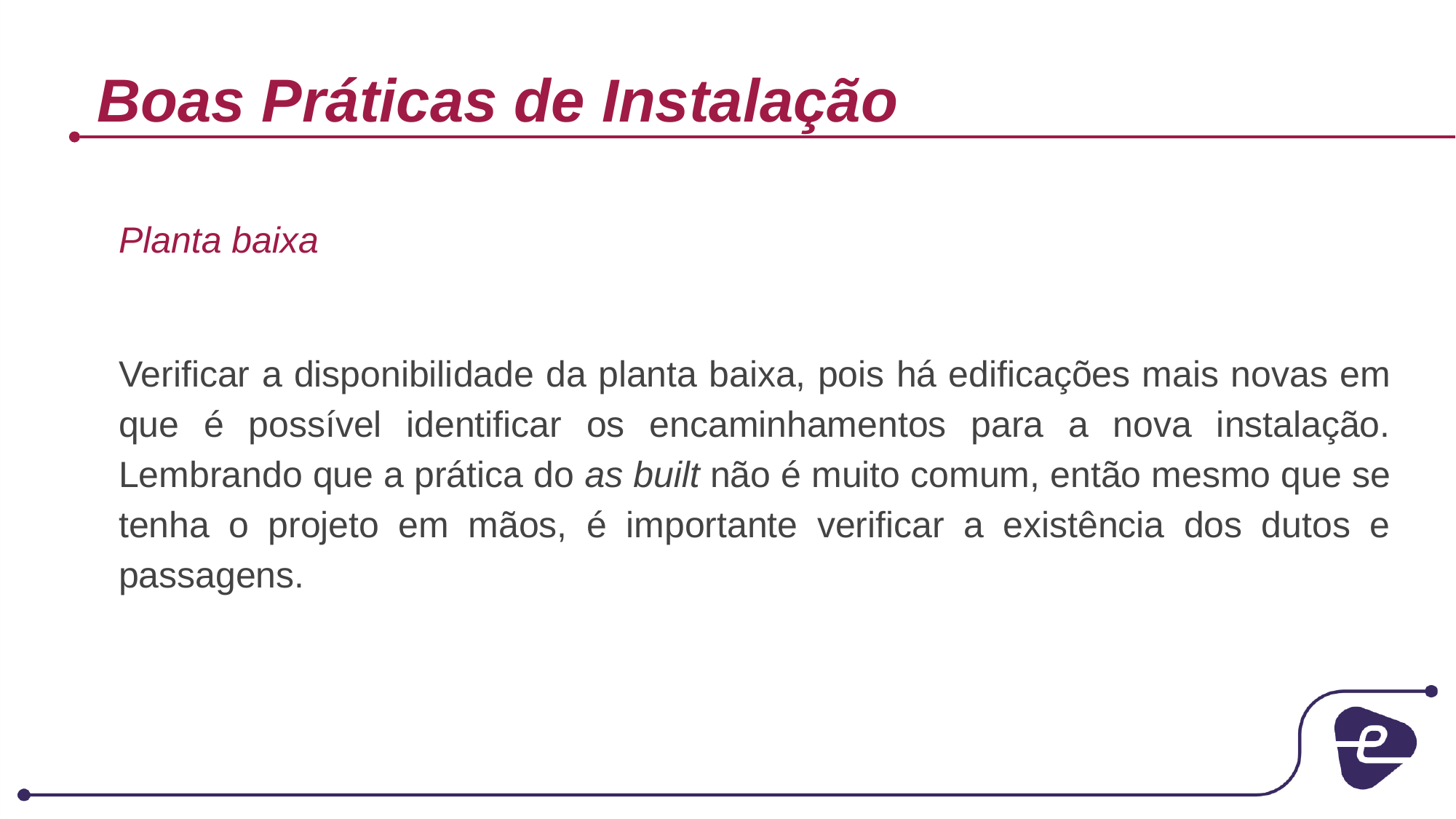

# Boas Práticas de Instalação
Planta baixa

Verificar a disponibilidade da planta baixa, pois há edificações mais novas em que é possível identificar os encaminhamentos para a nova instalação. Lembrando que a prática do as built não é muito comum, então mesmo que se tenha o projeto em mãos, é importante verificar a existência dos dutos e passagens.